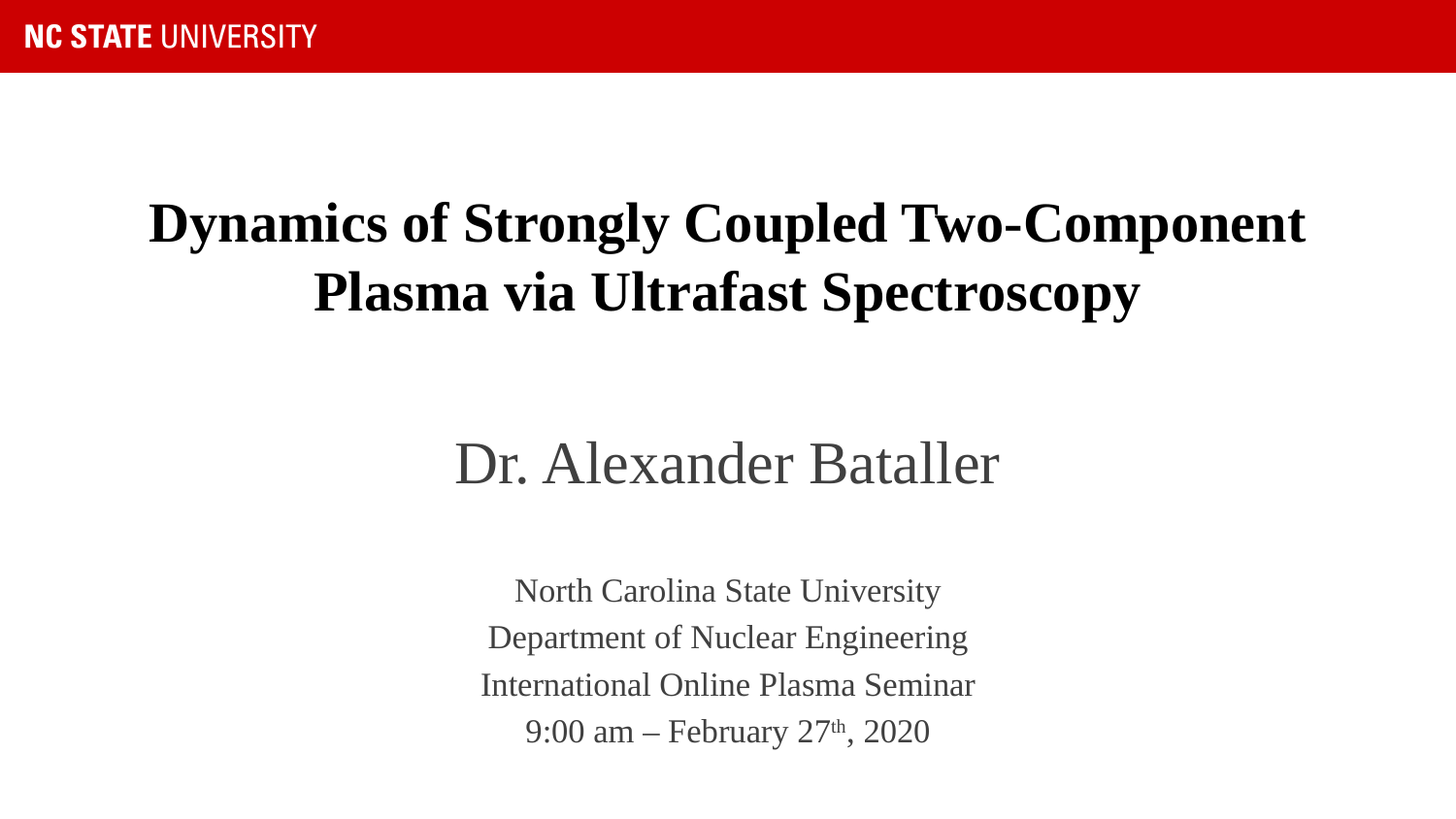

# Dynamics of Strongly Coupled Two-Component Plasma via Ultrafast Spectroscopy
Dr. Alexander Bataller

North Carolina State University
Department of Nuclear Engineering
International Online Plasma Seminar
9:00 am – February 27th, 2020